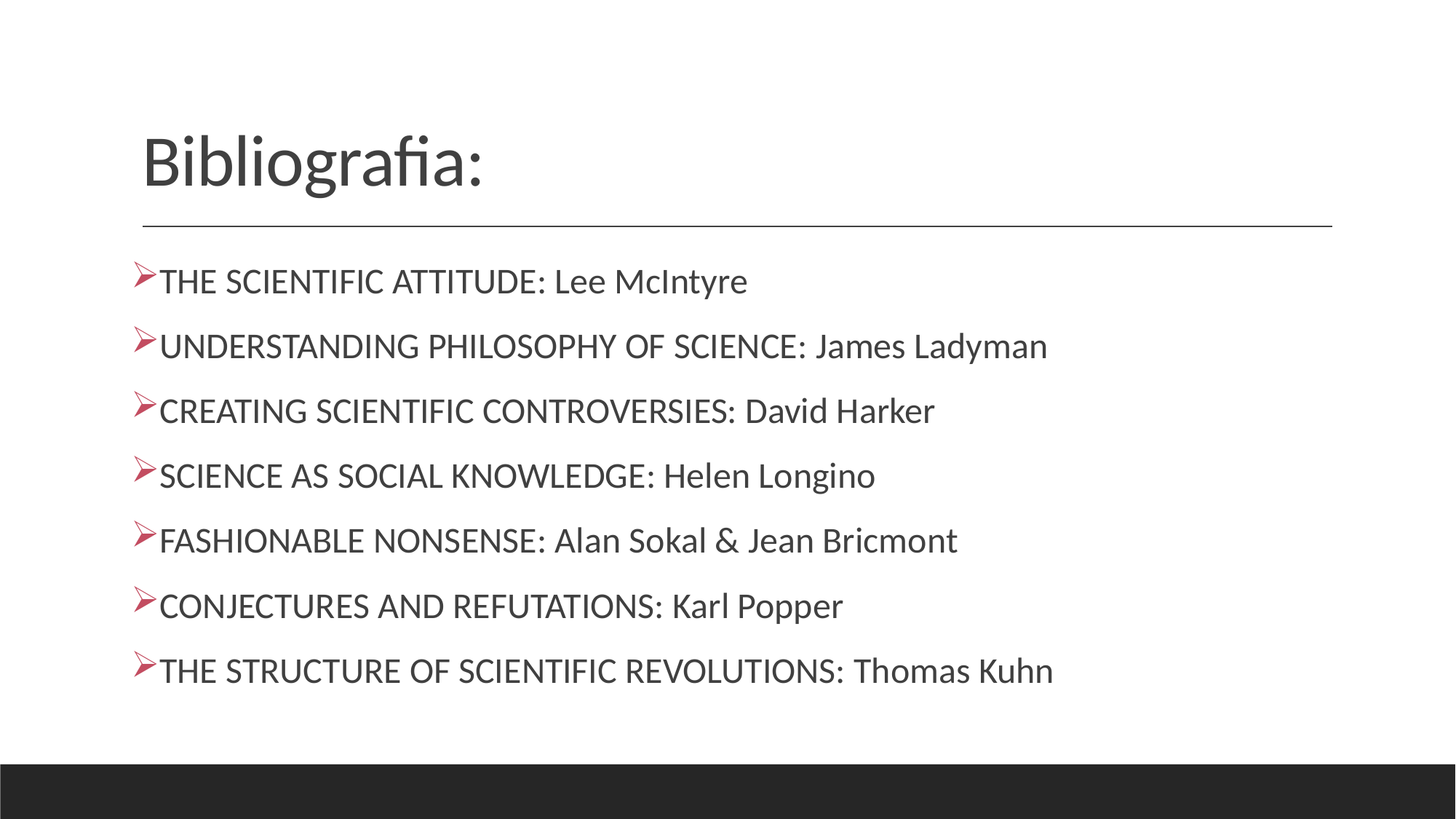

# Bibliografia:
THE SCIENTIFIC ATTITUDE: Lee McIntyre
UNDERSTANDING PHILOSOPHY OF SCIENCE: James Ladyman
﻿CREATING SCIENTIFIC CONTROVERSIES: David Harker
SCIENCE AS SOCIAL KNOWLEDGE: Helen Longino
FASHIONABLE NONSENSE: Alan Sokal & Jean Bricmont
CONJECTURES AND REFUTATIONS: Karl Popper
THE STRUCTURE OF SCIENTIFIC REVOLUTIONS: Thomas Kuhn